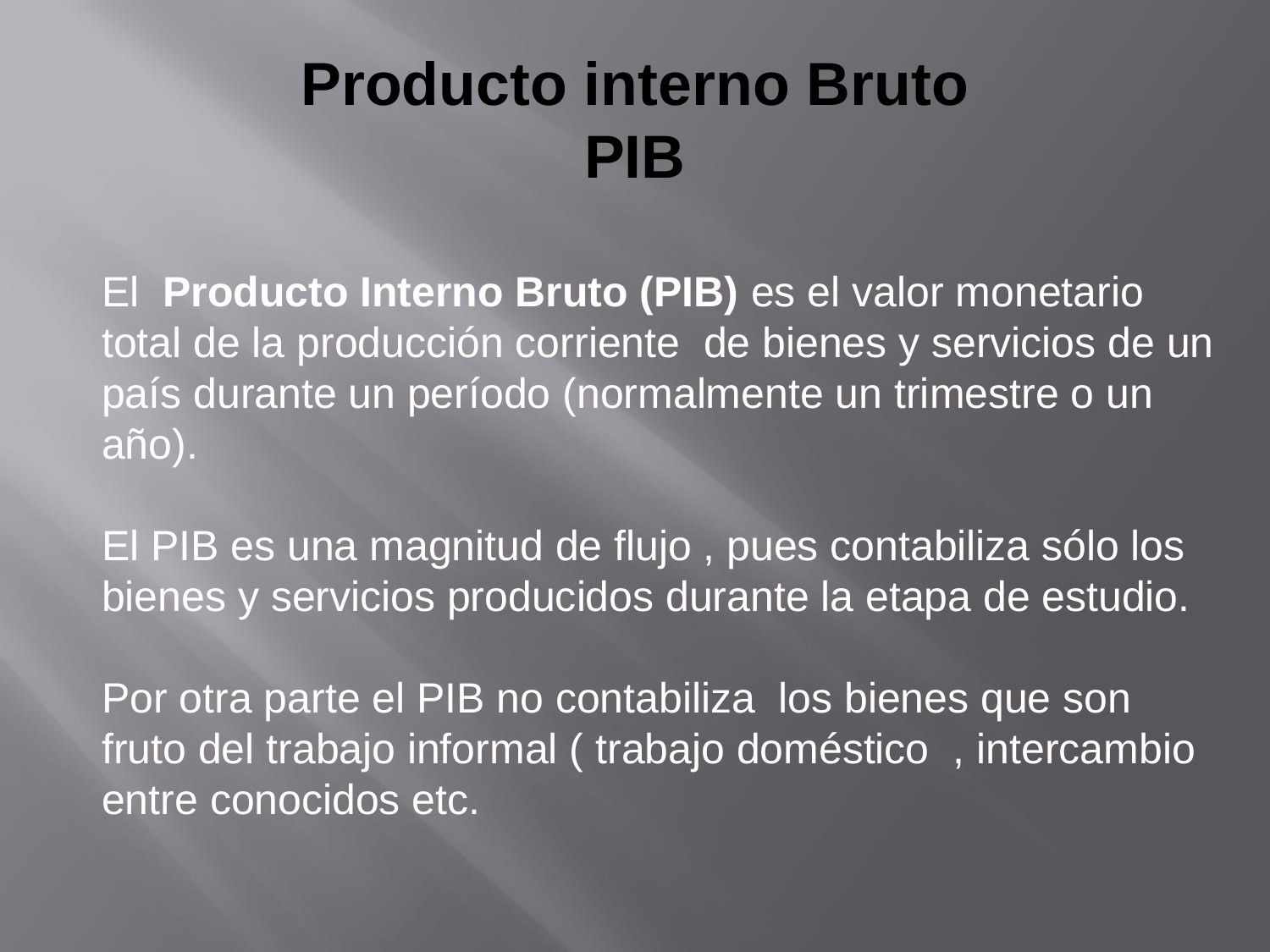

# Producto interno Bruto PIB
El  Producto Interno Bruto (PIB) es el valor monetario total de la producción corriente  de bienes y servicios de un país durante un período (normalmente un trimestre o un año).

El PIB es una magnitud de flujo , pues contabiliza sólo los bienes y servicios producidos durante la etapa de estudio.

Por otra parte el PIB no contabiliza  los bienes que son fruto del trabajo informal ( trabajo doméstico  , intercambio entre conocidos etc.